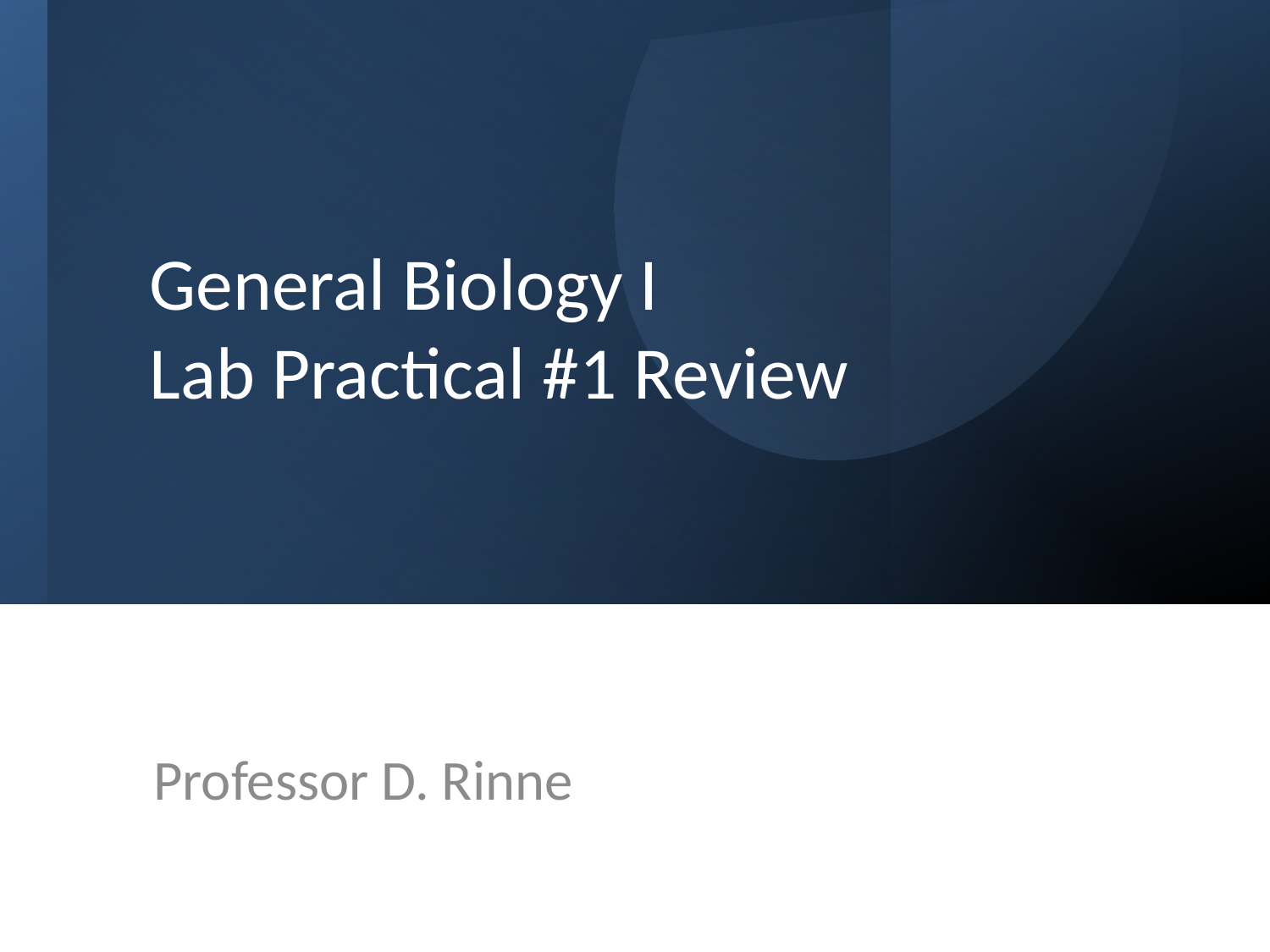

# General Biology I Lab Practical #1 Review
Professor D. Rinne